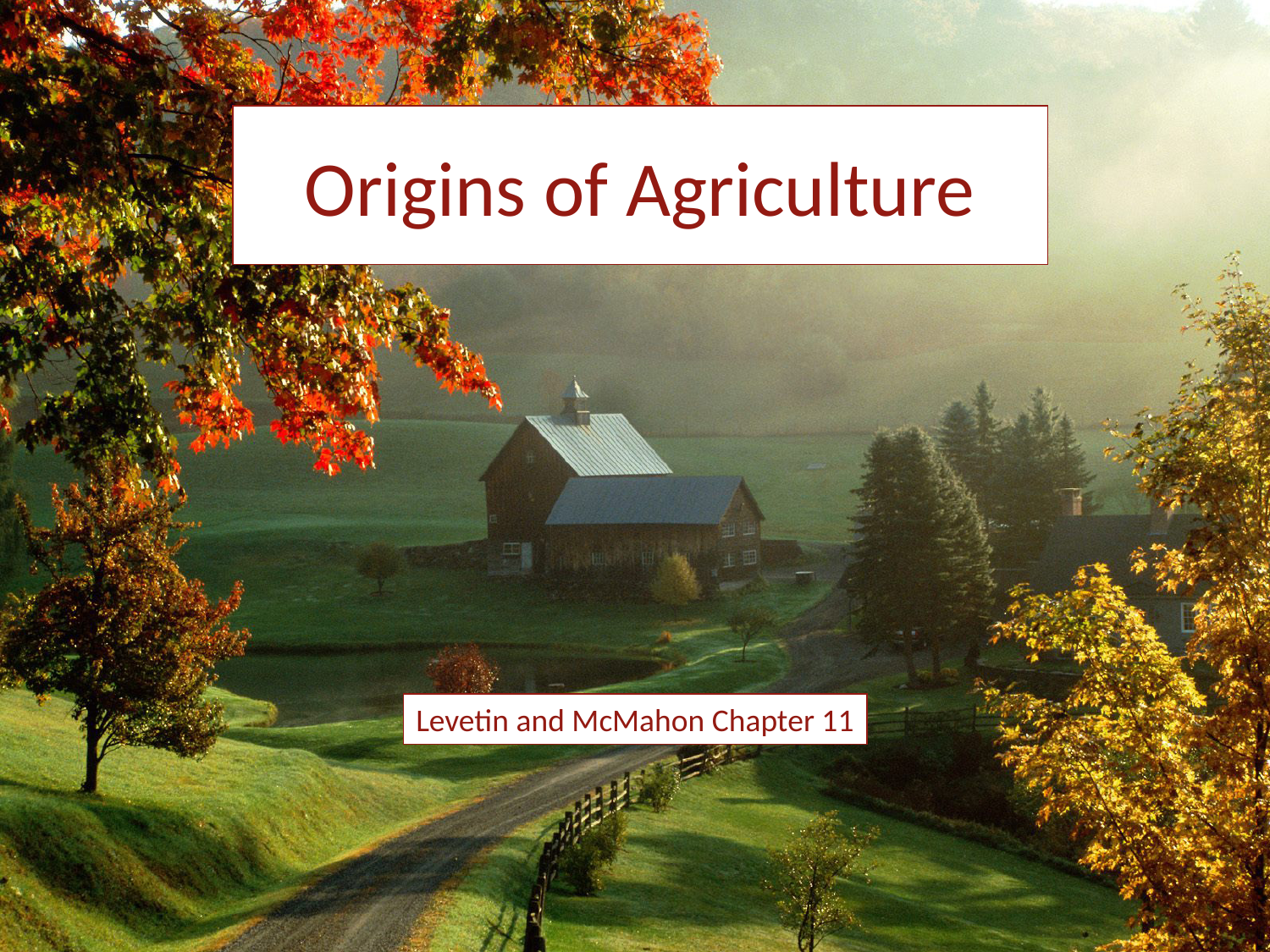

# Origins of Agriculture
Levetin and McMahon Chapter 11